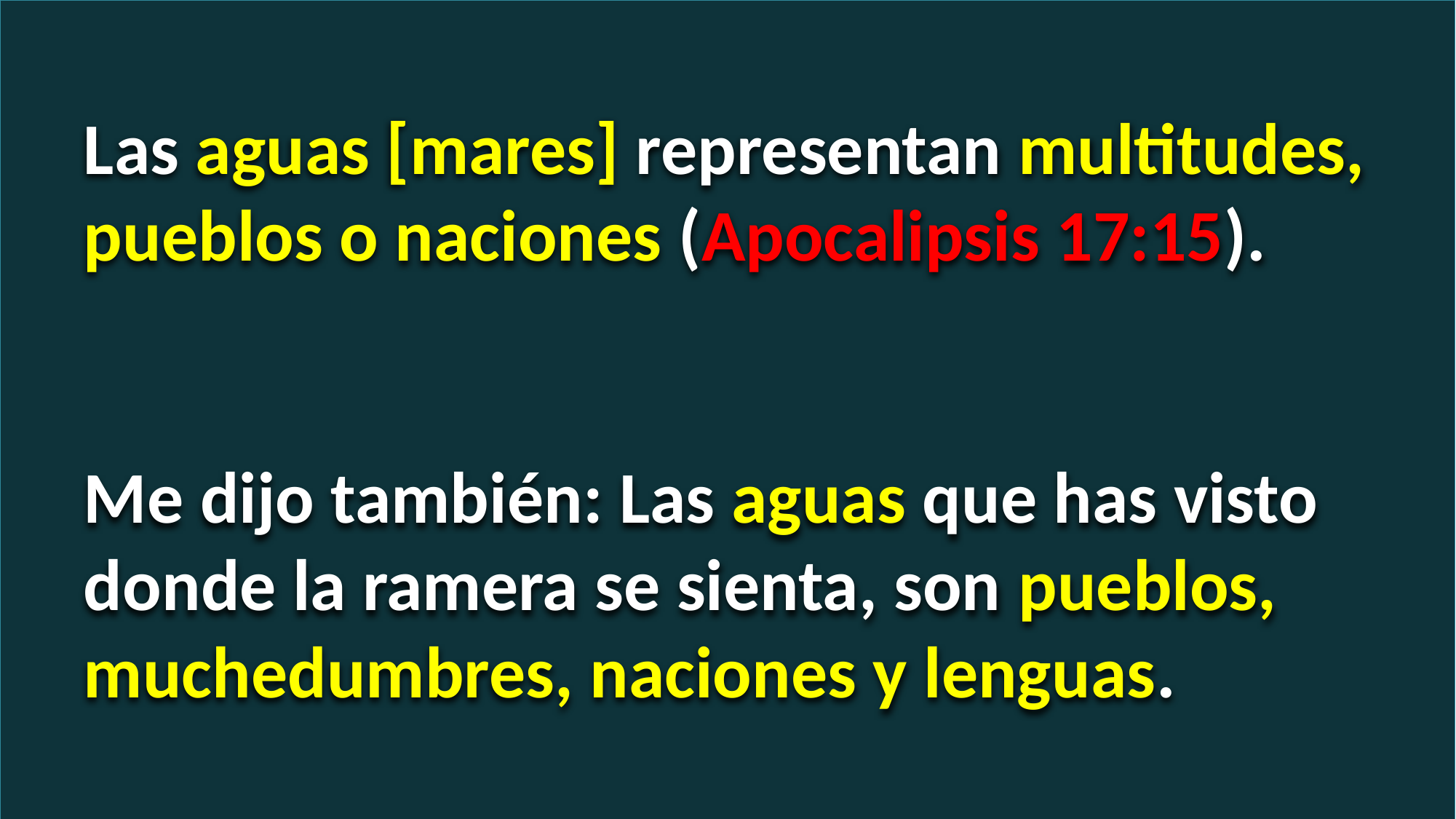

Las aguas [mares] representan multitudes, pueblos o naciones (Apocalipsis 17:15).

Me dijo también: Las aguas que has visto donde la ramera se sienta, son pueblos, muchedumbres, naciones y lenguas.